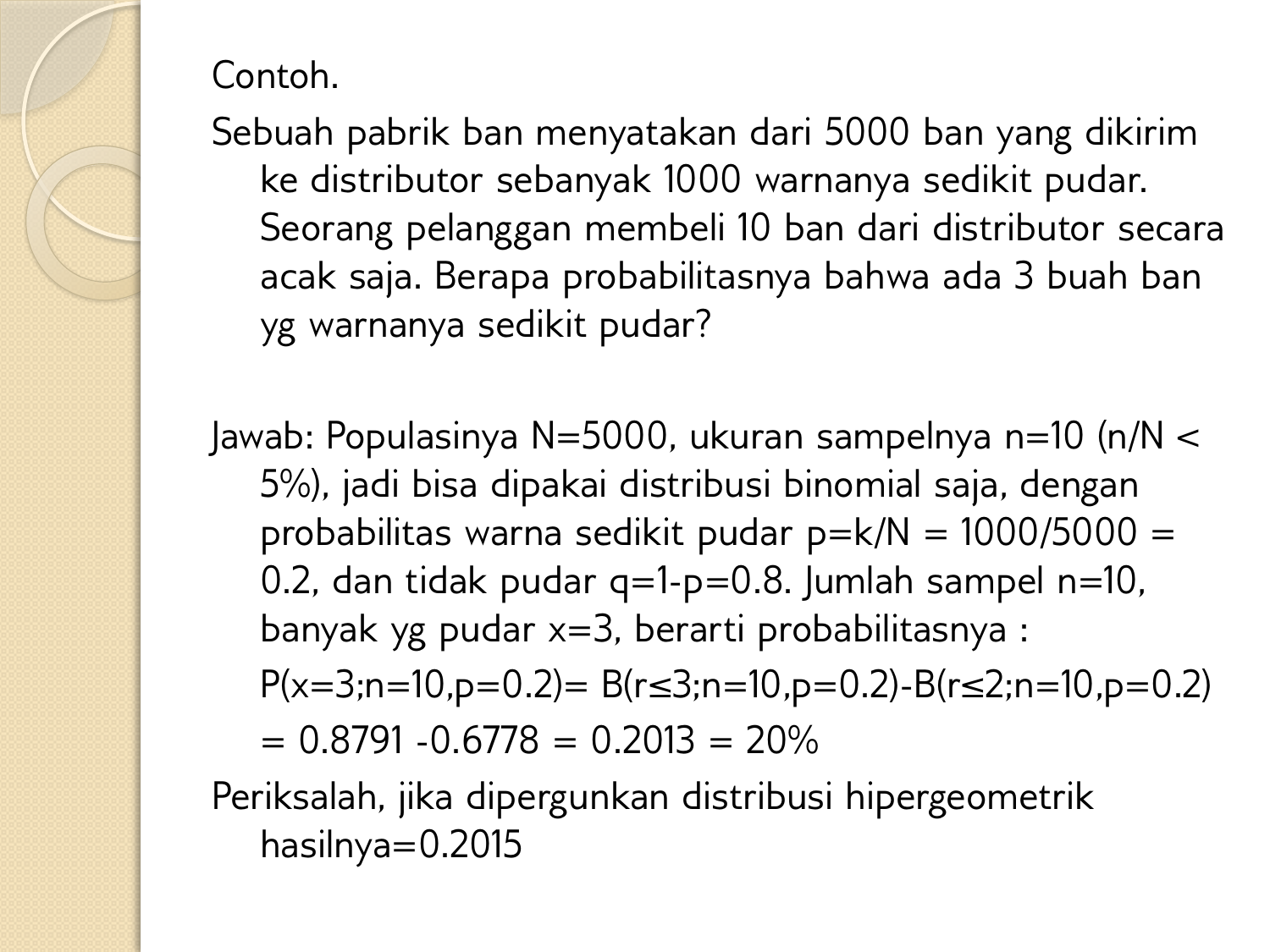

Contoh.
Sebuah pabrik ban menyatakan dari 5000 ban yang dikirim ke distributor sebanyak 1000 warnanya sedikit pudar. Seorang pelanggan membeli 10 ban dari distributor secara acak saja. Berapa probabilitasnya bahwa ada 3 buah ban yg warnanya sedikit pudar?

Jawab: Populasinya N=5000, ukuran sampelnya n=10 (n/N < 5%), jadi bisa dipakai distribusi binomial saja, dengan probabilitas warna sedikit pudar p=k/N = 1000/5000 = 0.2, dan tidak pudar q=1-p=0.8. Jumlah sampel n=10, banyak yg pudar x=3, berarti probabilitasnya :
		P(x=3;n=10,p=0.2)= B(r≤3;n=10,p=0.2)-B(r≤2;n=10,p=0.2)
		= 0.8791 -0.6778 = 0.2013 = 20%
Periksalah, jika dipergunkan distribusi hipergeometrik hasilnya=0.2015